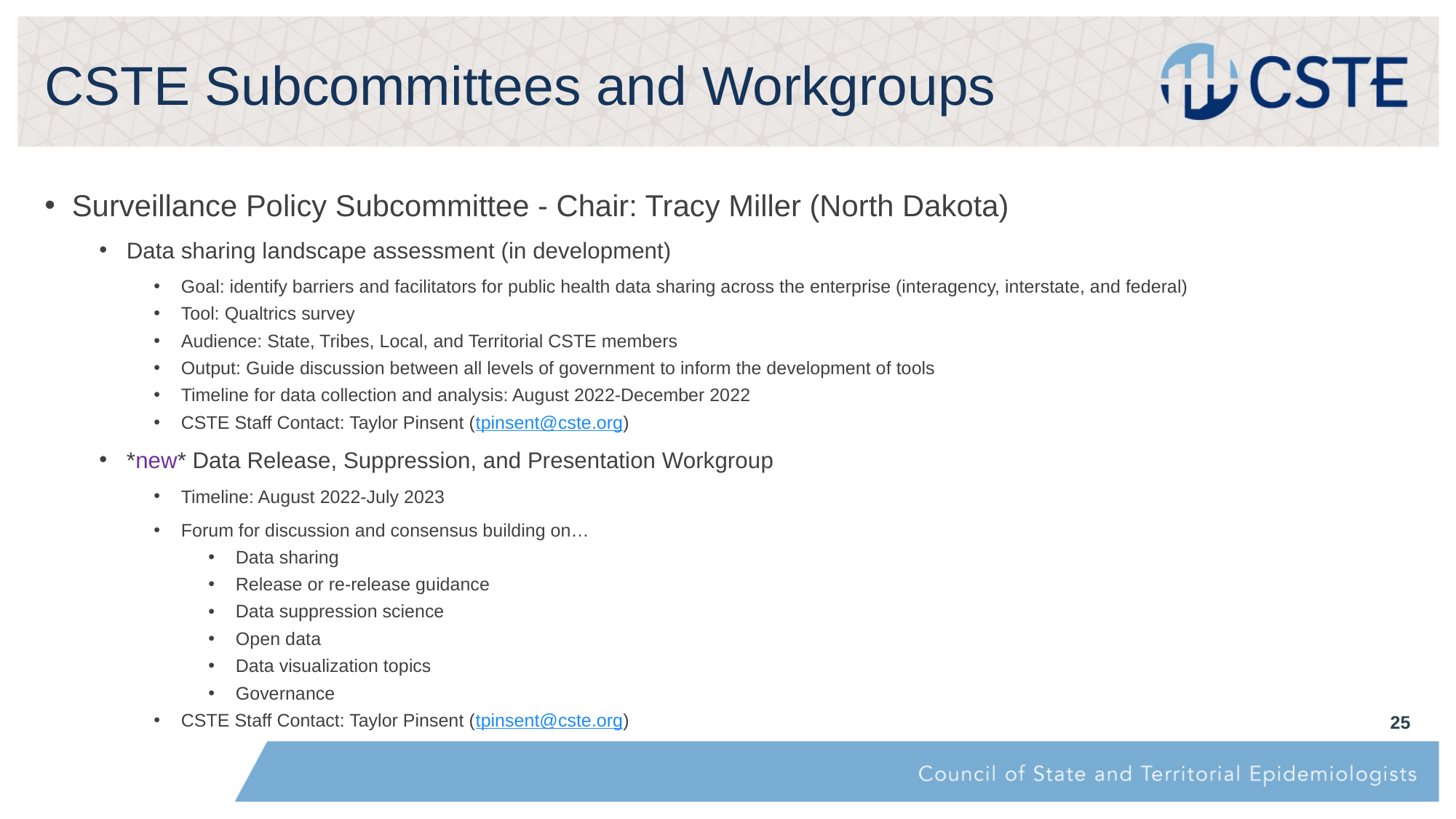

# CSTE Subcommittees and Workgroups
Surveillance Policy Subcommittee - Chair: Tracy Miller (North Dakota)
Data sharing landscape assessment (in development)
Goal: identify barriers and facilitators for public health data sharing across the enterprise (interagency, interstate, and federal)
Tool: Qualtrics survey
Audience: State, Tribes, Local, and Territorial CSTE members
Output: Guide discussion between all levels of government to inform the development of tools
Timeline for data collection and analysis: August 2022-December 2022
CSTE Staff Contact: Taylor Pinsent (tpinsent@cste.org)
*new* Data Release, Suppression, and Presentation Workgroup
Timeline: August 2022-July 2023
Forum for discussion and consensus building on…
Data sharing
Release or re-release guidance
Data suppression science
Open data
Data visualization topics
Governance
CSTE Staff Contact: Taylor Pinsent (tpinsent@cste.org)

25